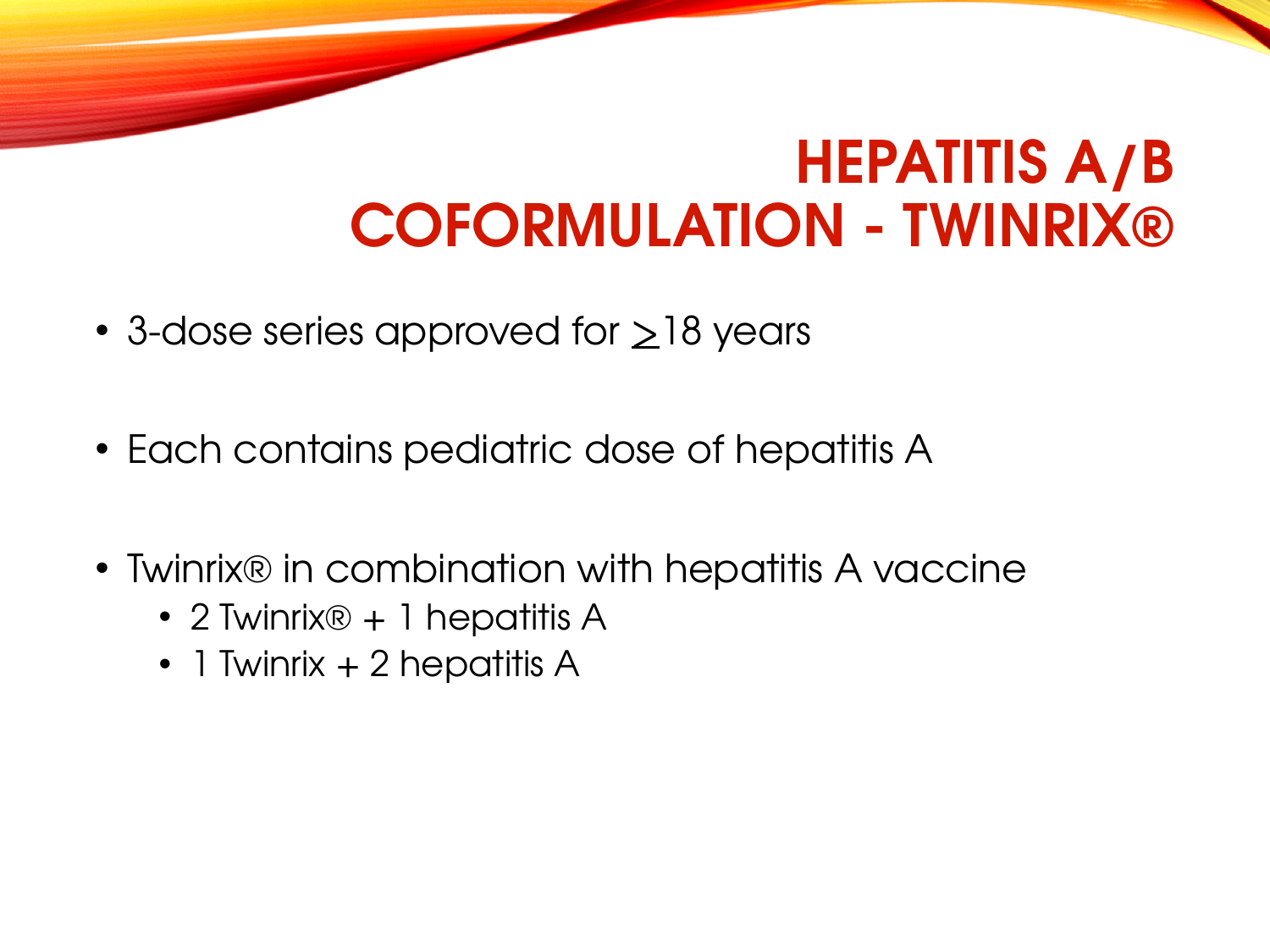

# Hepatitis A/B Coformulation - Twinrix®
3-dose series approved for >18 years

Each contains pediatric dose of hepatitis A

Twinrix® in combination with hepatitis A vaccine
2 Twinrix® + 1 hepatitis A
1 Twinrix + 2 hepatitis A